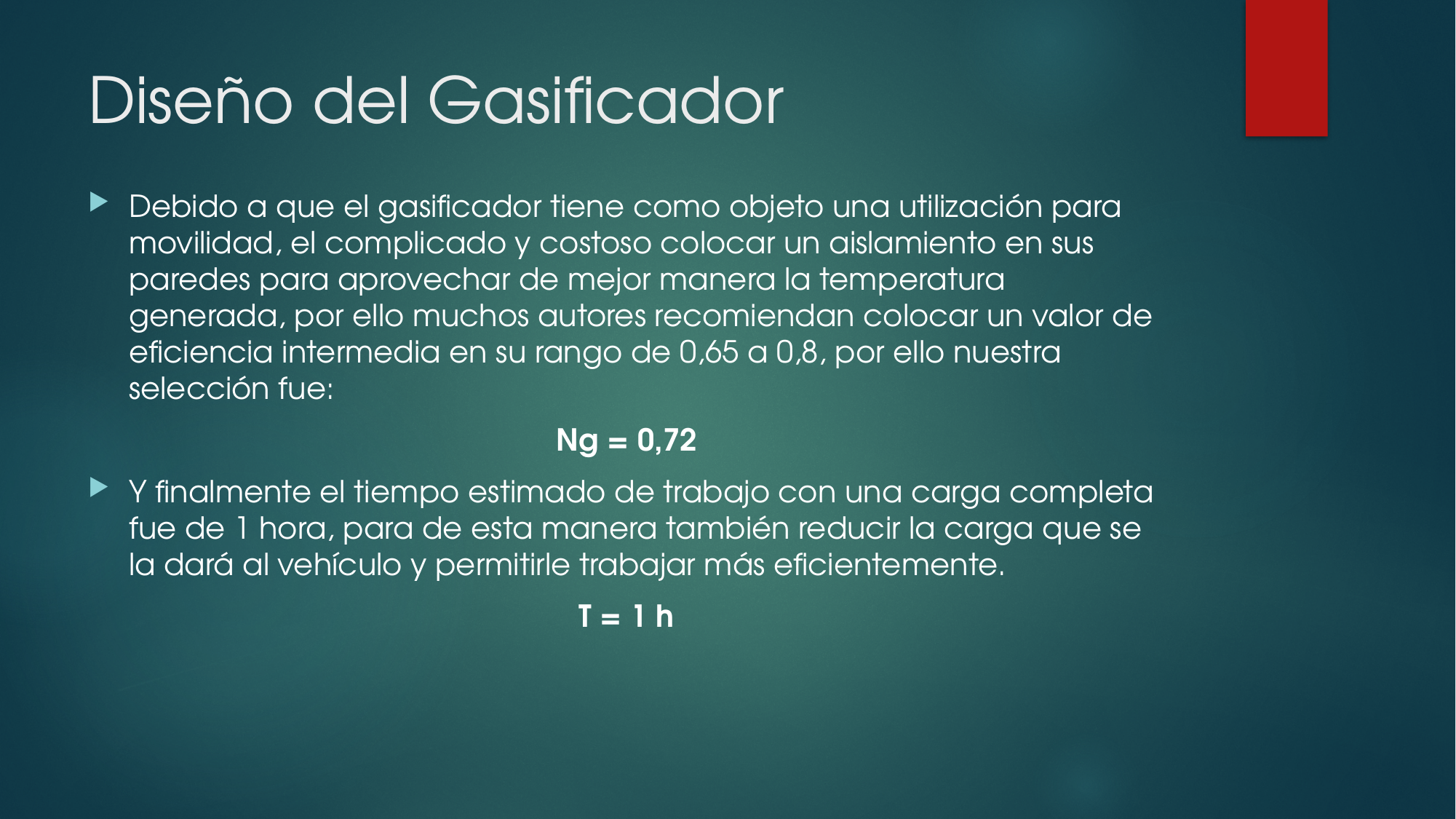

# Diseño del Gasificador
Debido a que el gasificador tiene como objeto una utilización para movilidad, el complicado y costoso colocar un aislamiento en sus paredes para aprovechar de mejor manera la temperatura generada, por ello muchos autores recomiendan colocar un valor de eficiencia intermedia en su rango de 0,65 a 0,8, por ello nuestra selección fue:
Ng = 0,72
Y finalmente el tiempo estimado de trabajo con una carga completa fue de 1 hora, para de esta manera también reducir la carga que se la dará al vehículo y permitirle trabajar más eficientemente.
T = 1 h